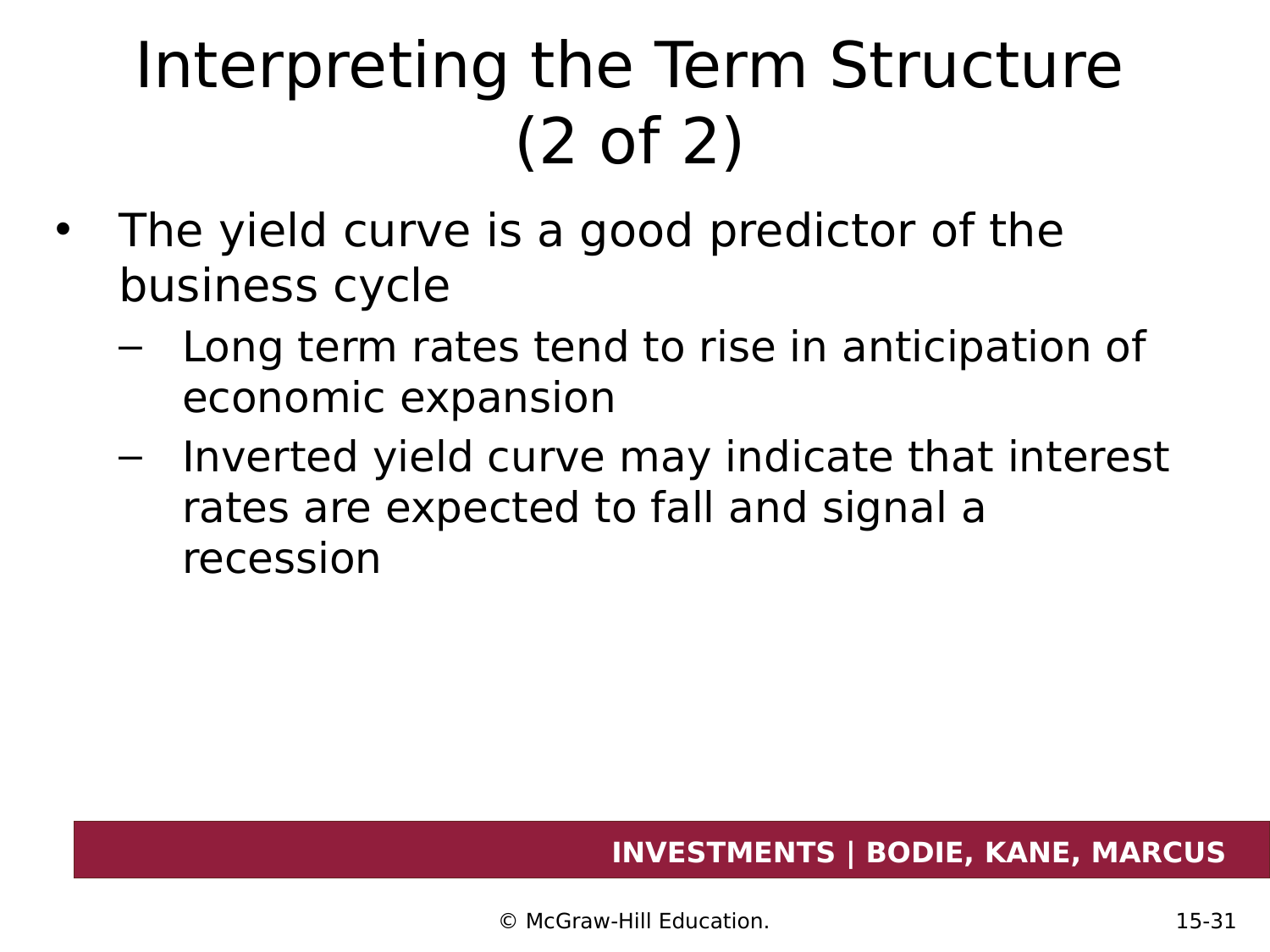

# Interpreting the Term Structure (2 of 2)
The yield curve is a good predictor of the business cycle
Long term rates tend to rise in anticipation of economic expansion
Inverted yield curve may indicate that interest rates are expected to fall and signal a recession